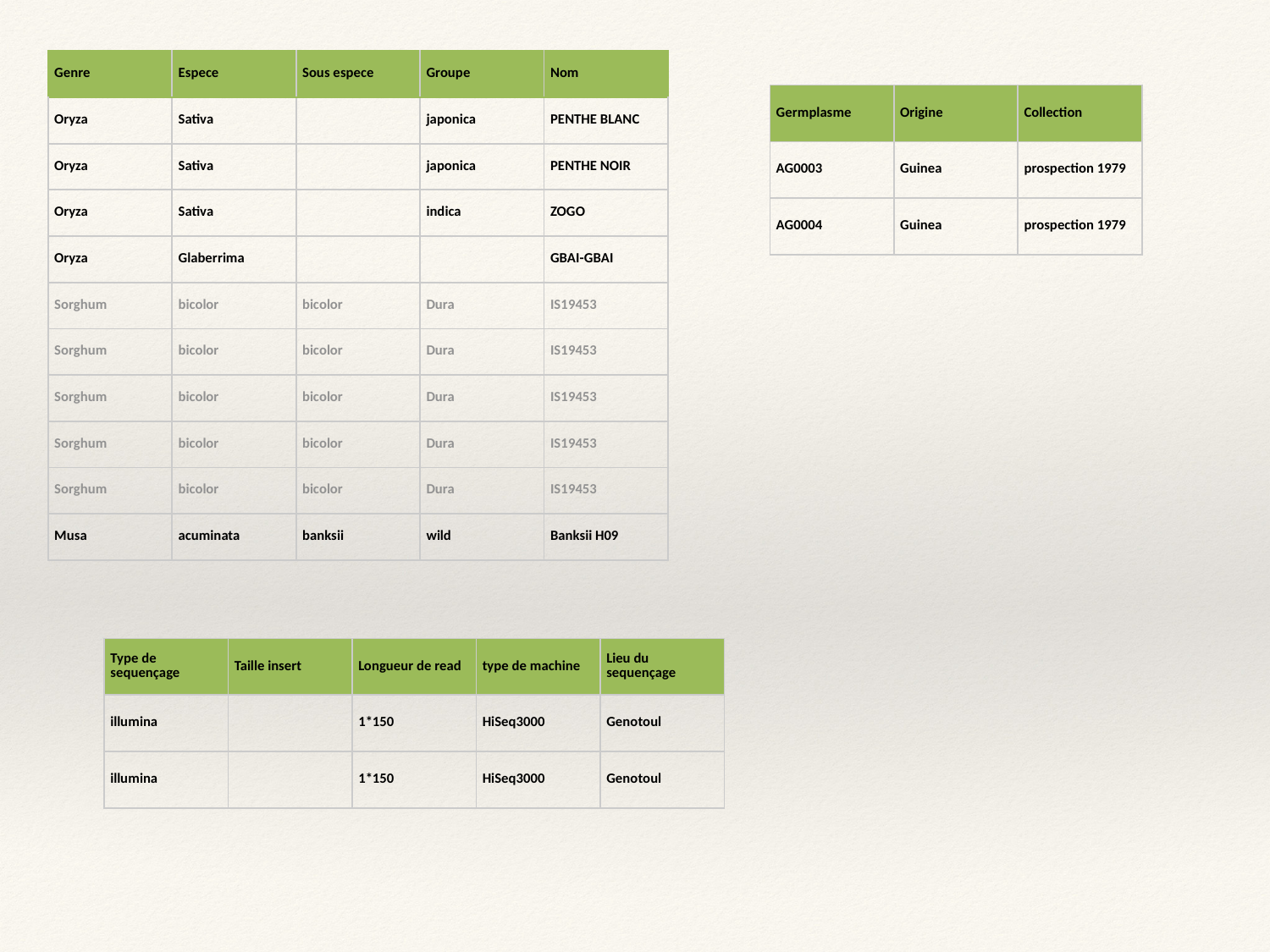

| Genre | Espece | Sous espece | Groupe | Nom |
| --- | --- | --- | --- | --- |
| Oryza | Sativa |  | japonica | PENTHE BLANC |
| Oryza | Sativa |  | japonica | PENTHE NOIR |
| Oryza | Sativa |  | indica | ZOGO |
| Oryza | Glaberrima |  |  | GBAI-GBAI |
| Sorghum | bicolor | bicolor | Dura | IS19453 |
| Sorghum | bicolor | bicolor | Dura | IS19453 |
| Sorghum | bicolor | bicolor | Dura | IS19453 |
| Sorghum | bicolor | bicolor | Dura | IS19453 |
| Sorghum | bicolor | bicolor | Dura | IS19453 |
| Musa | acuminata | banksii | wild | Banksii H09 |
| Germplasme | Origine | Collection |
| --- | --- | --- |
| AG0003 | Guinea | prospection 1979 |
| AG0004 | Guinea | prospection 1979 |
| Type de sequençage | Taille insert | Longueur de read | type de machine | Lieu du sequençage |
| --- | --- | --- | --- | --- |
| illumina |  | 1\*150 | HiSeq3000 | Genotoul |
| illumina |  | 1\*150 | HiSeq3000 | Genotoul |